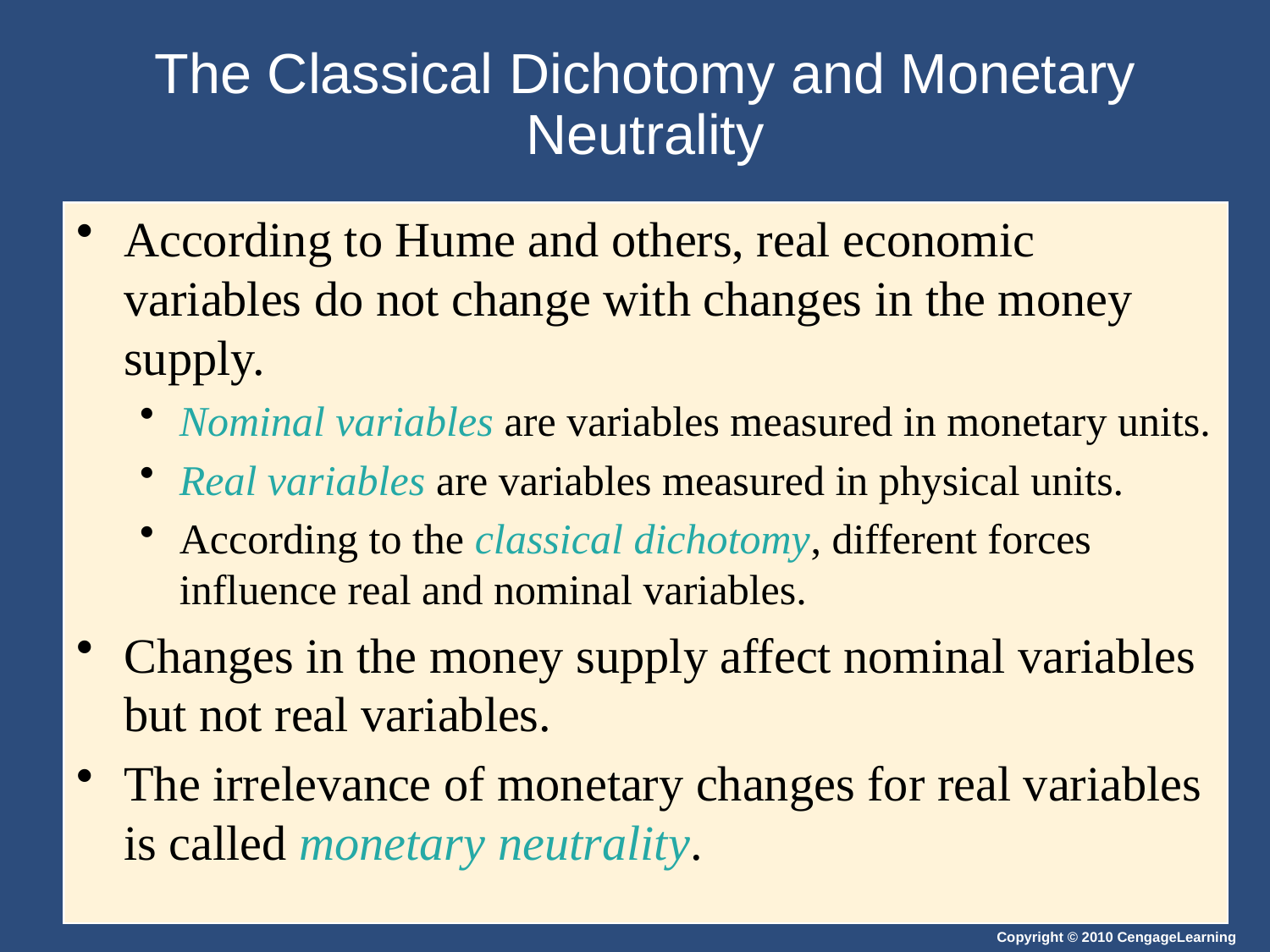

# The Classical Dichotomy and Monetary Neutrality
According to Hume and others, real economic variables do not change with changes in the money supply.
Nominal variables are variables measured in monetary units.
Real variables are variables measured in physical units.
According to the classical dichotomy, different forces influence real and nominal variables.
Changes in the money supply affect nominal variables but not real variables.
The irrelevance of monetary changes for real variables is called monetary neutrality.